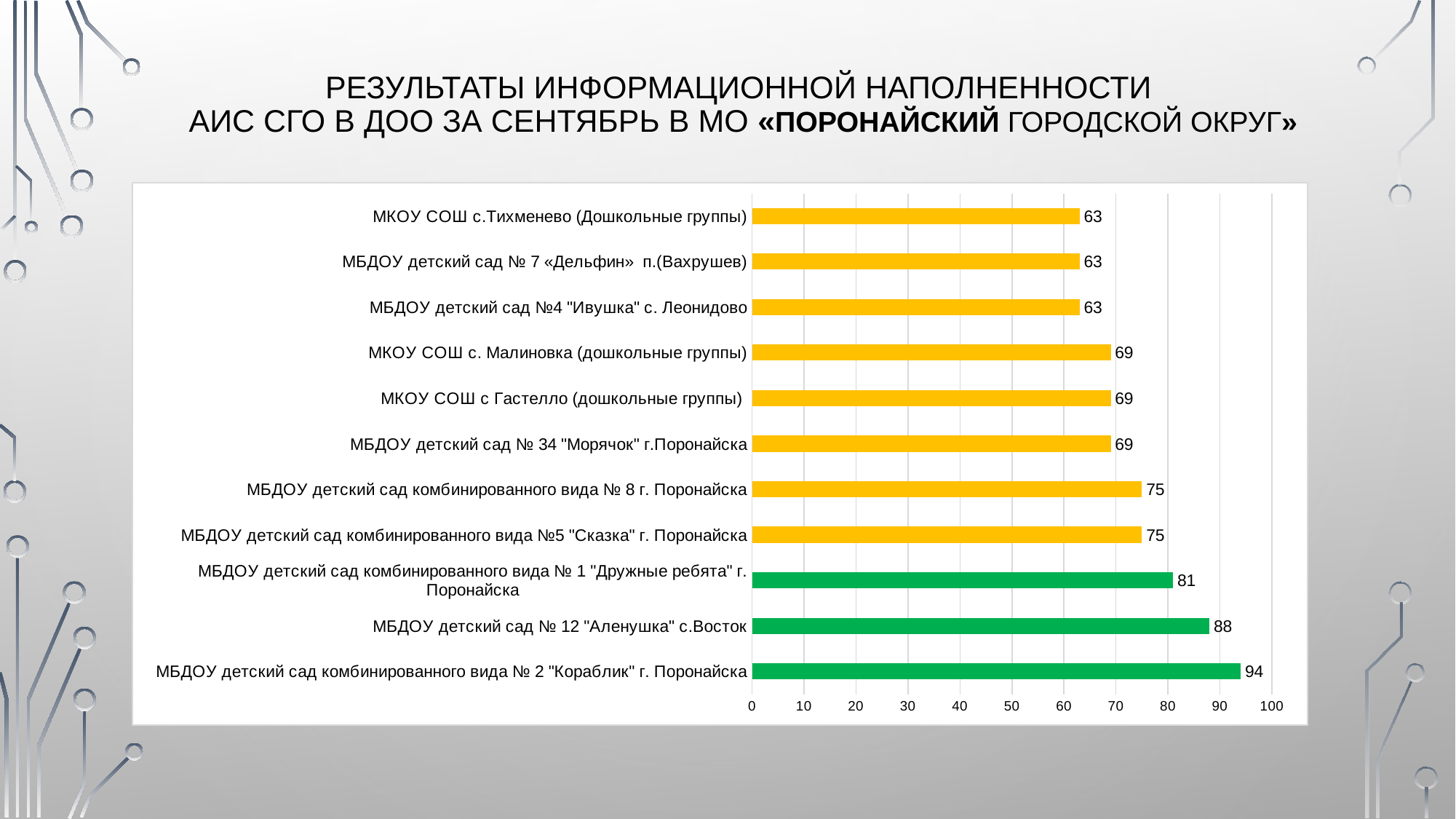

# Результаты информационной наполненности АИС Сго в ДОО за сентябрь в МО «Поронайский городской округ»

### Chart

| Category |  |
|---|---|
| МБДОУ детский сад комбинированного вида № 2 "Кораблик" г. Поронайска | 94.0 |
| МБДОУ детский сад № 12 "Аленушка" с.Восток | 88.0 |
| МБДОУ детский сад комбинированного вида № 1 "Дружные ребята" г. Поронайска | 81.0 |
| МБДОУ детский сад комбинированного вида №5 "Сказка" г. Поронайска | 75.0 |
| МБДОУ детский сад комбинированного вида № 8 г. Поронайска | 75.0 |
| МБДОУ детский сад № 34 "Морячок" г.Поронайска | 69.0 |
| МКОУ СОШ с Гастелло (дошкольные группы)  | 69.0 |
| МКОУ СОШ с. Малиновка (дошкольные группы) | 69.0 |
| МБДОУ детский сад №4 "Ивушка" с. Леонидово | 63.0 |
| МБДОУ детский сад № 7 «Дельфин»  п.(Вахрушев) | 63.0 |
| МКОУ СОШ с.Тихменево (Дошкольные группы) | 63.0 |